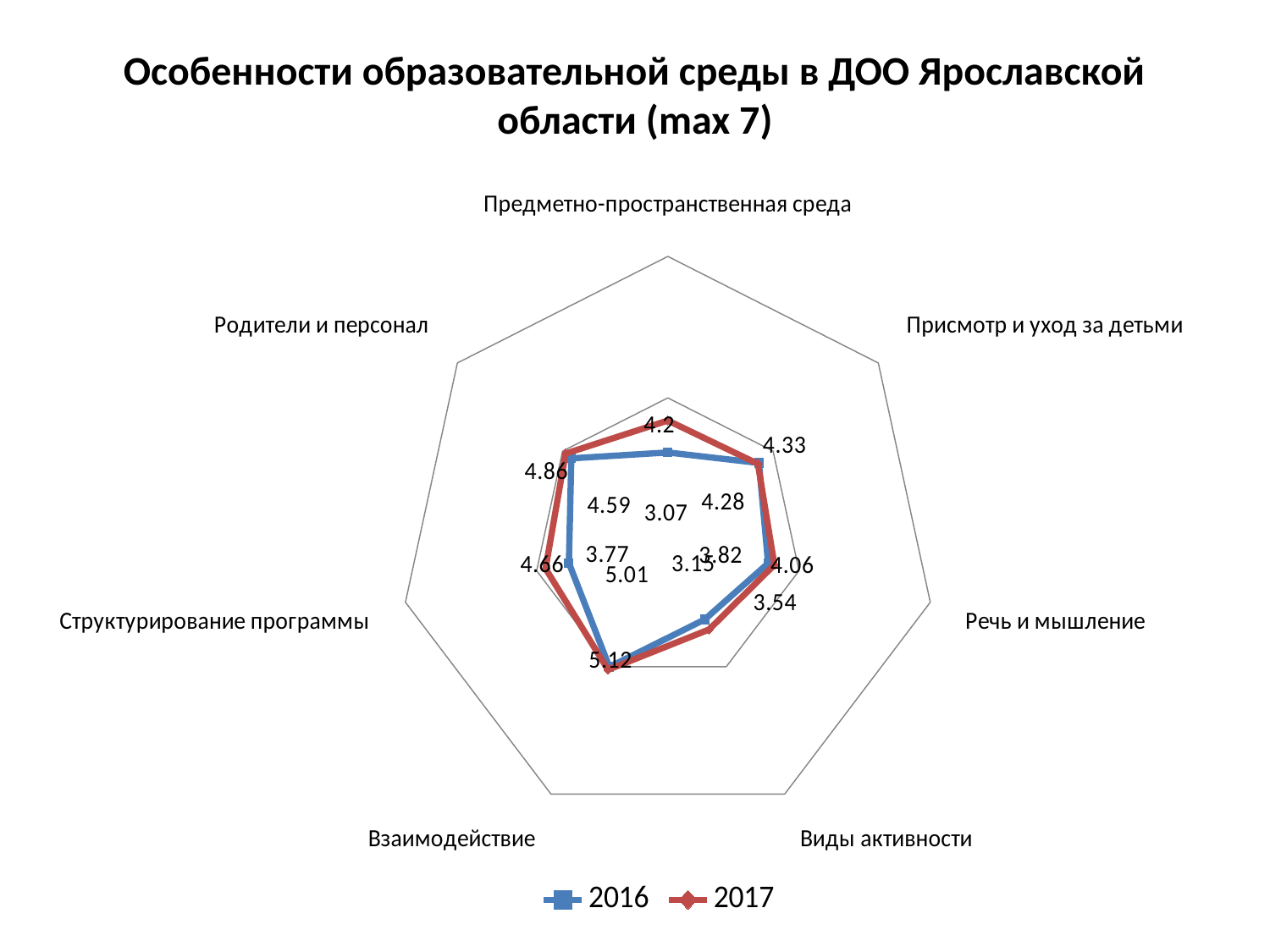

# Особенности образовательной среды в ДОО Ярославской области (max 7)

### Chart

| Category | 2016 | 2017 |
|---|---|---|
| Предметно-пространственная среда | 3.07 | 4.2 |
| Присмотр и уход за детьми | 4.33 | 4.28 |
| Речь и мышление | 3.82 | 4.06 |
| Виды активности | 3.15 | 3.54 |
| Взаимодействие | 5.01 | 5.119999999999998 |
| Структурирование программы | 3.77 | 4.659999999999998 |
| Родители и персонал | 4.59 | 4.8599999999999985 |